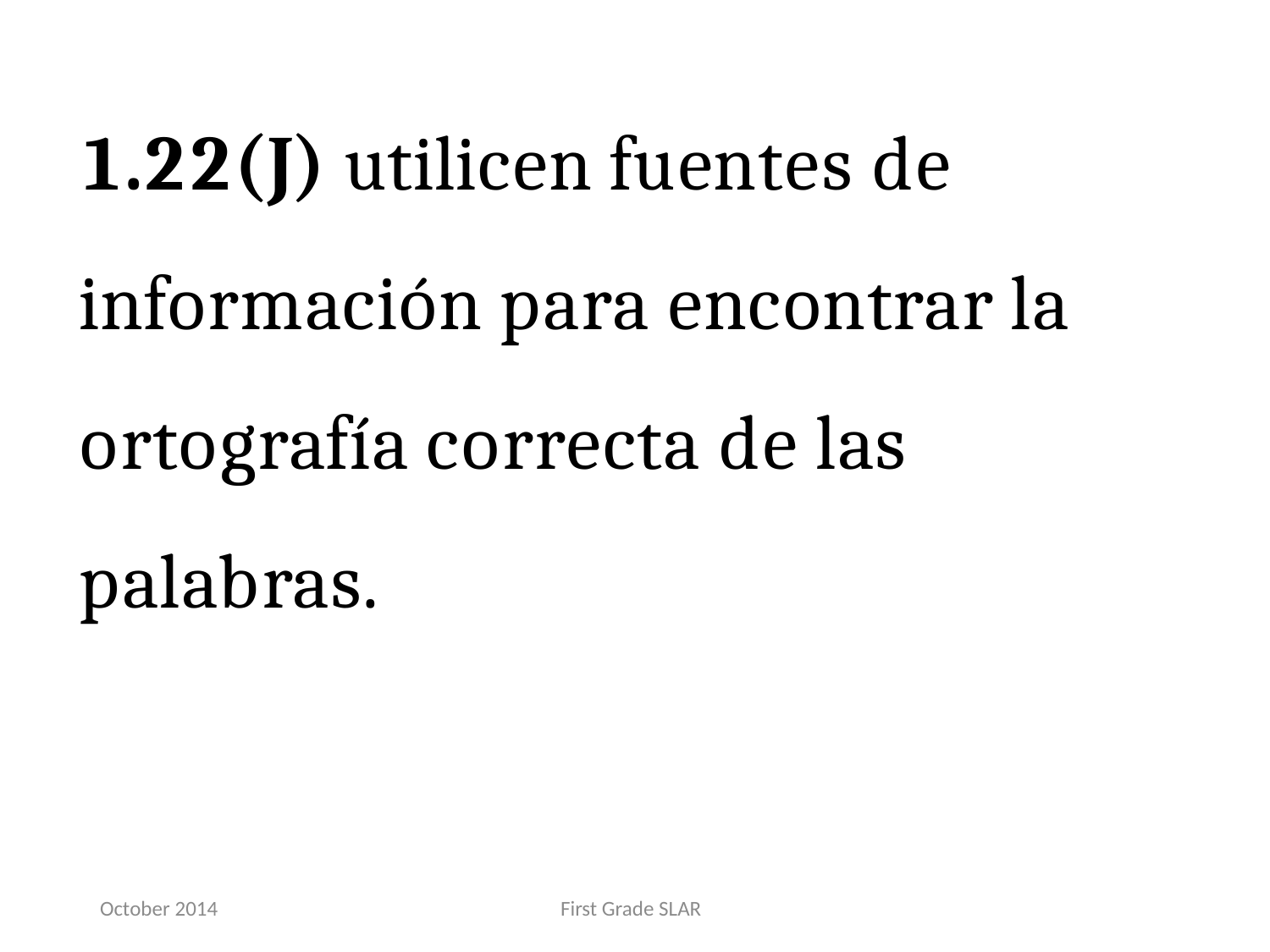

1.22(J) utilicen fuentes de información para encontrar la ortografía correcta de las palabras.
October 2014
First Grade SLAR